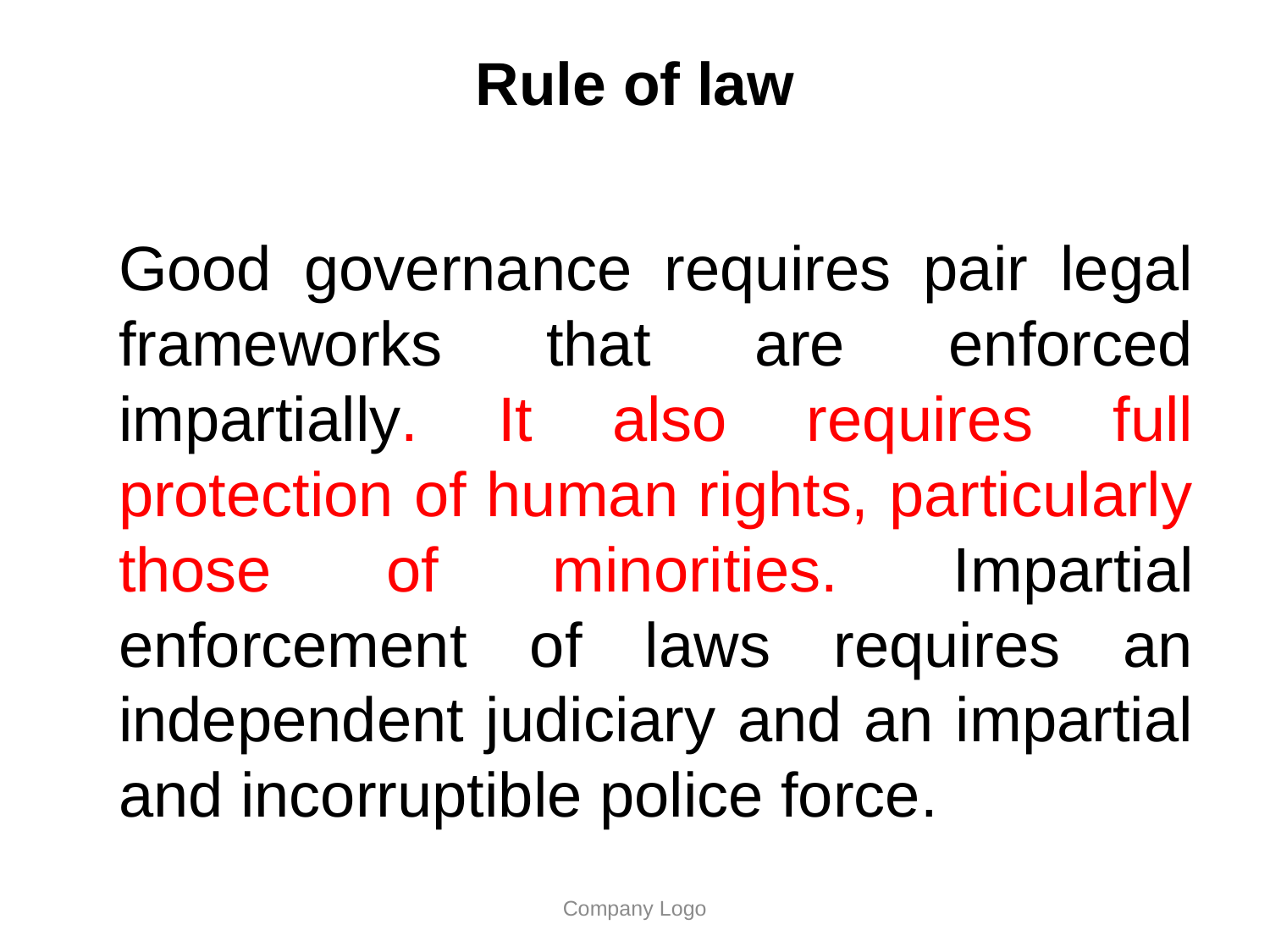

# Rule of law
		Good governance requires pair legal frameworks that are enforced impartially. It also requires full protection of human rights, particularly those of minorities. Impartial enforcement of laws requires an independent judiciary and an impartial and incorruptible police force.

Company Logo